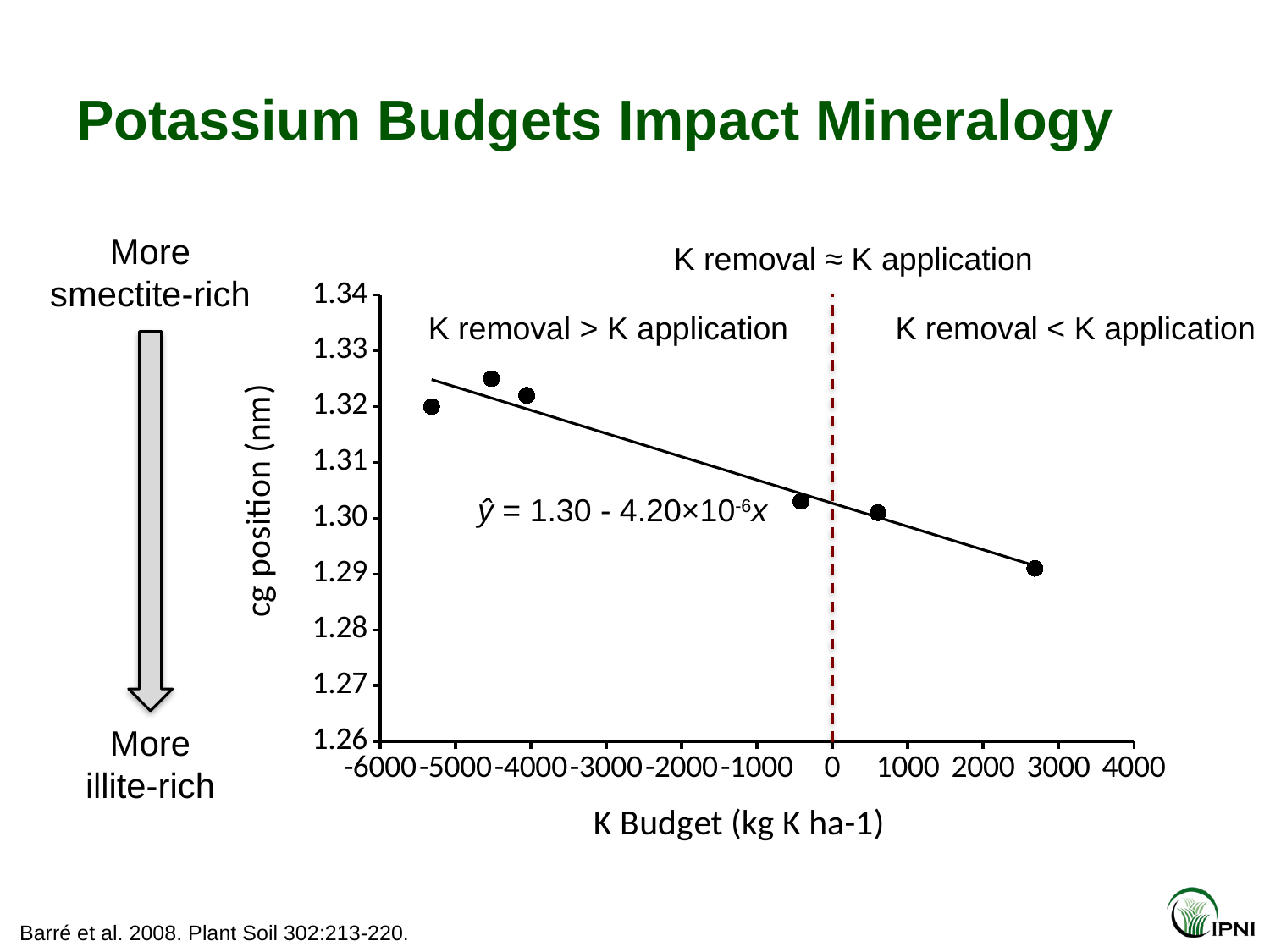

# Potassium Budgets Impact Mineralogy
More
smectite-rich

More
illite-rich
K removal ≈ K application

### Chart

| Category |  |
|---|---|
K removal > K application
K removal < K application
ŷ = 1.30 - 4.20×10-6x
Barré et al. 2008. Plant Soil 302:213-220.